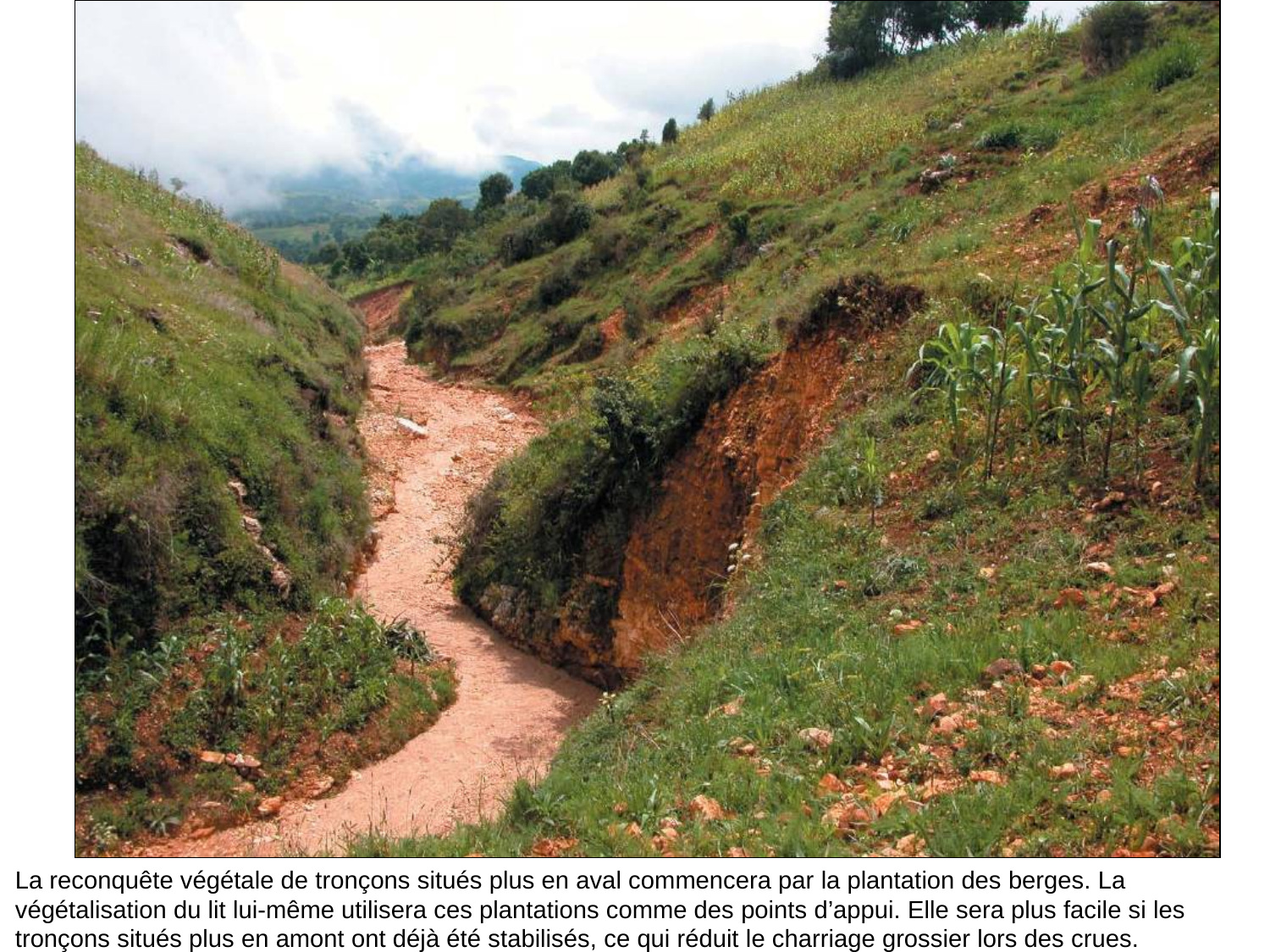

# La reconquête végétale de tronçons situés plus en aval commencera par la plantation des berges. La végétalisation du lit lui-même utilisera ces plantations comme des points d’appui. Elle sera plus facile si les tronçons situées en amont ont déjà été stabilisés, ce qui réduit le charriage grossier lors des crues.
La reconquête végétale de tronçons situés plus en aval commencera par la plantation des berges. La végétalisation du lit lui-même utilisera ces plantations comme des points d’appui. Elle sera plus facile si les tronçons situés plus en amont ont déjà été stabilisés, ce qui réduit le charriage grossier lors des crues.